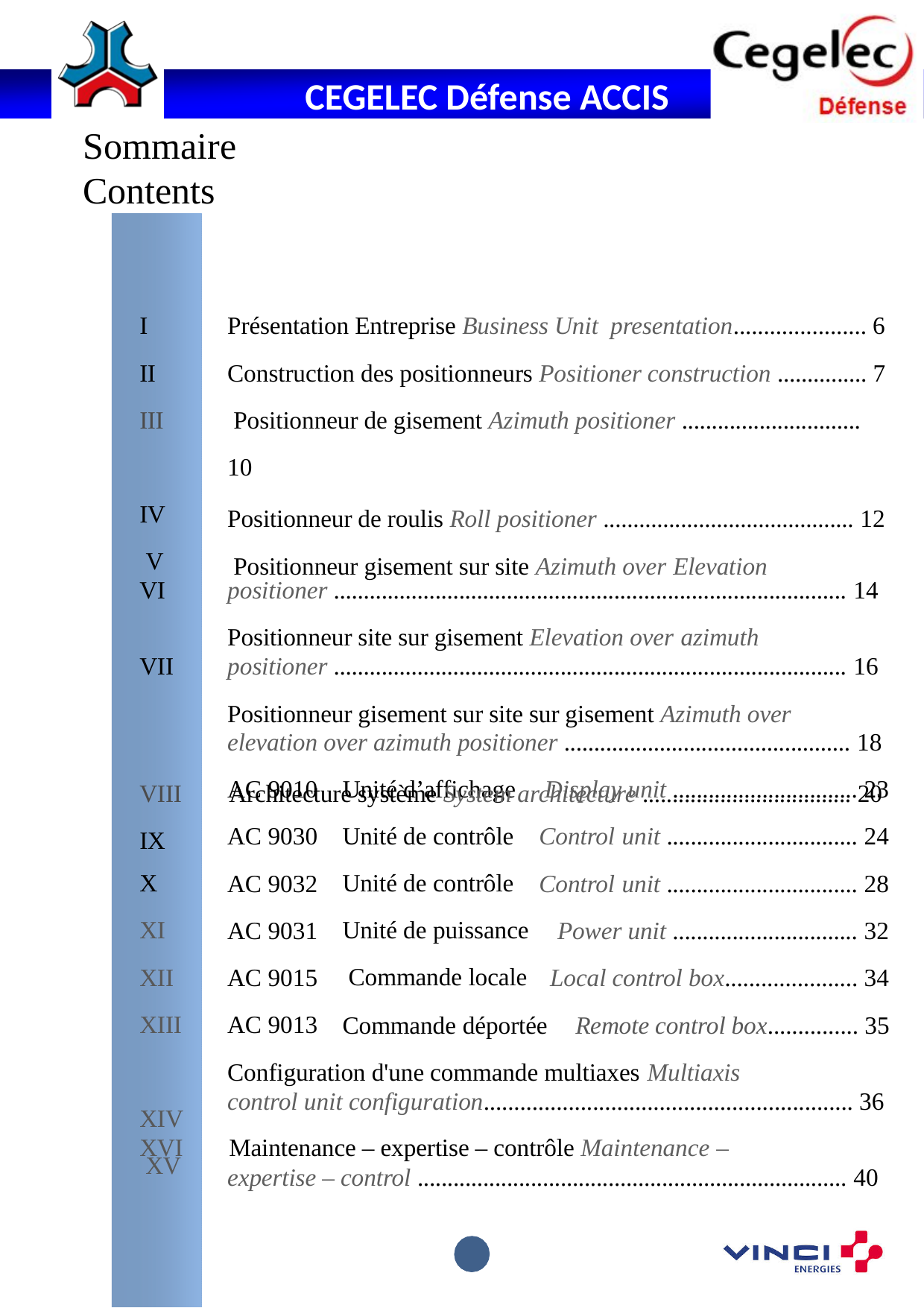

Sommaire
Contents

I
II  III  IV  V
Présentation Entreprise Business Unit  presentation...................... 6
Construction des positionneurs Positioner construction ............... 7  Positionneur de gisement Azimuth positioner .............................. 10
Positionneur de roulis Roll positioner .......................................... 12  Positionneur gisement sur site Azimuth over Elevation
positioner ...................................................................................... 14
Positionneur site sur gisement Elevation over azimuth
positioner ...................................................................................... 16
Positionneur gisement sur site sur gisement Azimuth over  elevation over azimuth positioner ................................................ 18
VIII	Architecture système System architecture ................................... 20  IX
X
XI
XII  XIII  XIV  XV
VI
VII
AC 9010
AC 9030
AC 9032
AC 9031
AC 9015
AC 9013
Unité d’affichage  Unité de contrôle  Unité de contrôle  Unité de puissance  Commande locale
Display unit ............................... 23
Control unit ................................ 24
Control unit ................................ 28
Power unit ............................... 32
Local control box...................... 34
Commande déportée	Remote control box............... 35
Configuration d'une commande multiaxes Multiaxis
control unit configuration............................................................. 36
XVI	Maintenance – expertise – contrôle Maintenance –
expertise – control ........................................................................ 40